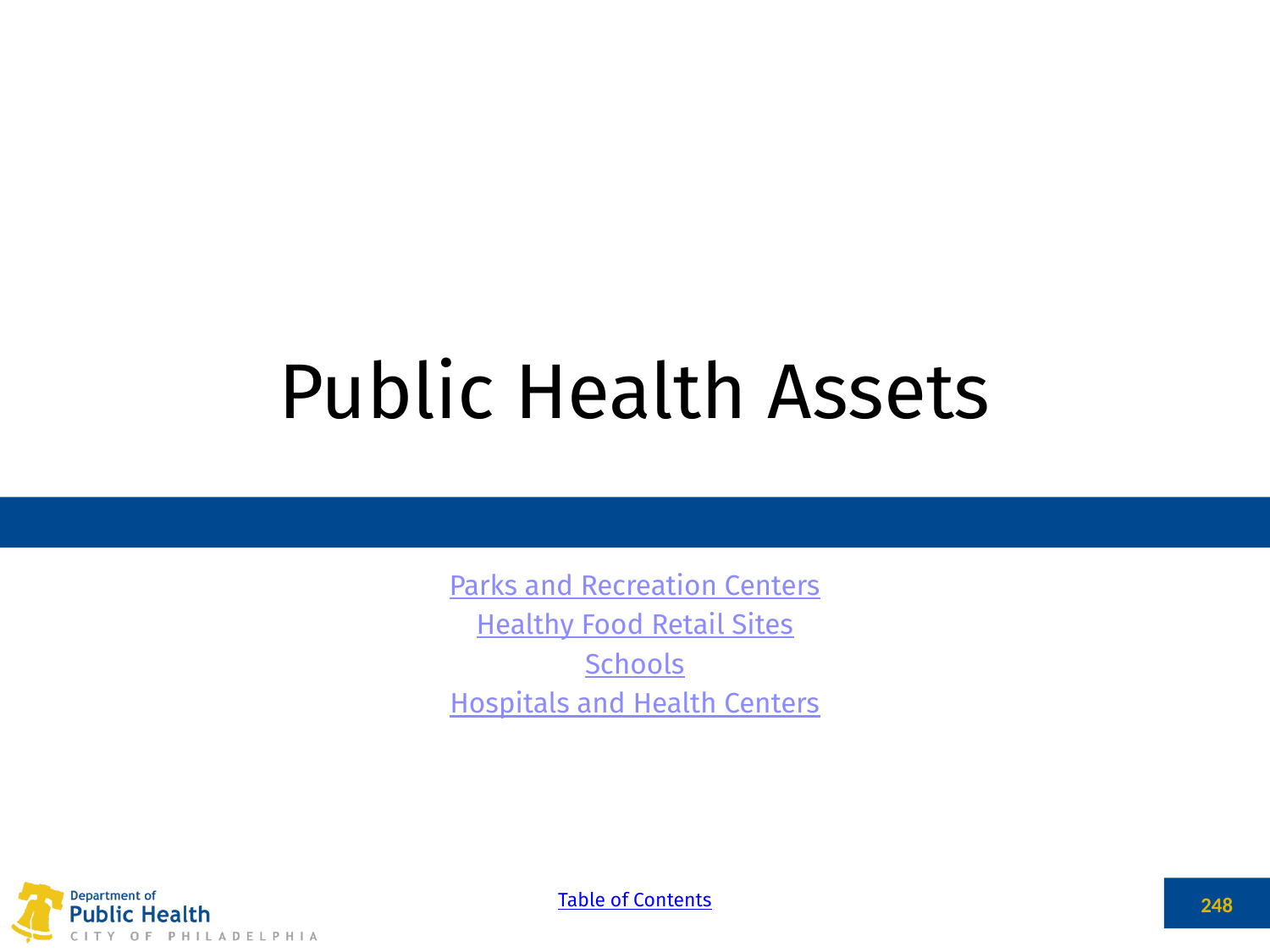

# Public Health Assets
Parks and Recreation Centers
Healthy Food Retail Sites
Schools
Hospitals and Health Centers